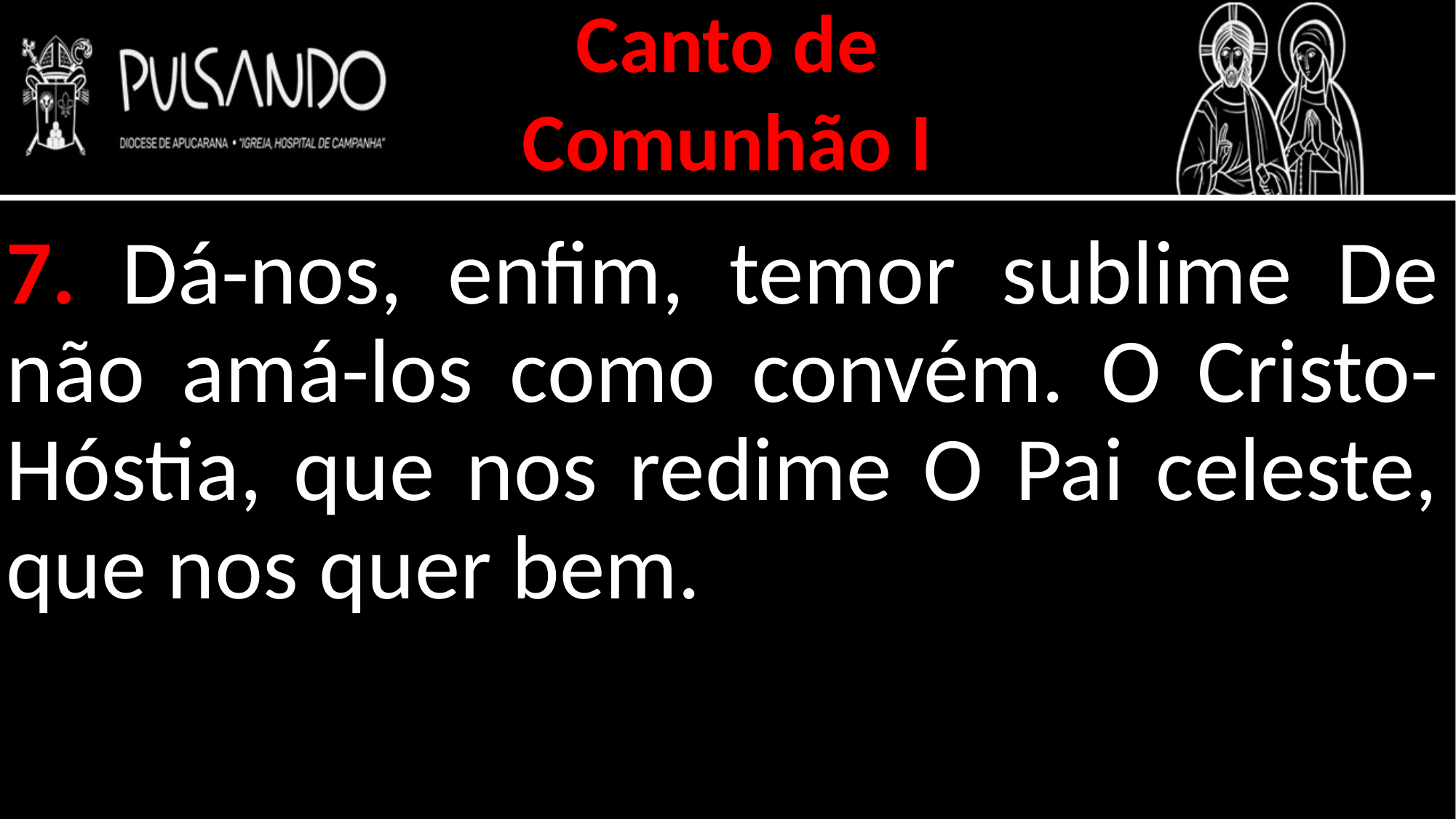

Canto de
Comunhão I
7. Dá-nos, enfim, temor sublime De não amá-los como convém. O Cristo-Hóstia, que nos redime O Pai celeste, que nos quer bem.